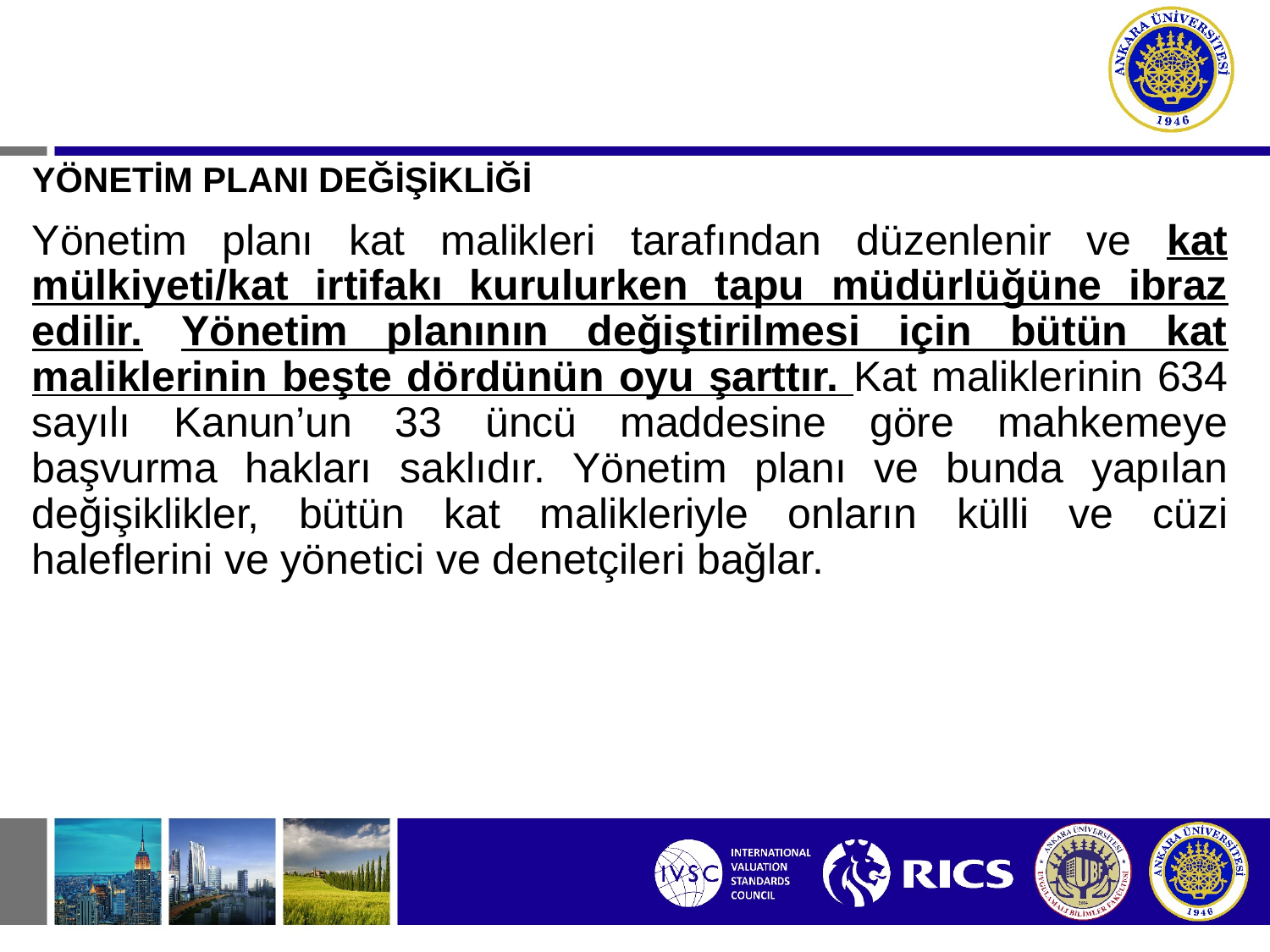

#
YÖNETİM PLANI DEĞİŞİKLİĞİ
Yönetim planı kat malikleri tarafından düzenlenir ve kat mülkiyeti/kat irtifakı kurulurken tapu müdürlüğüne ibraz edilir. Yönetim planının değiştirilmesi için bütün kat maliklerinin beşte dördünün oyu şarttır. Kat maliklerinin 634 sayılı Kanun’un 33 üncü maddesine göre mahkemeye başvurma hakları saklıdır. Yönetim planı ve bunda yapılan değişiklikler, bütün kat malikleriyle onların külli ve cüzi haleflerini ve yönetici ve denetçileri bağlar.